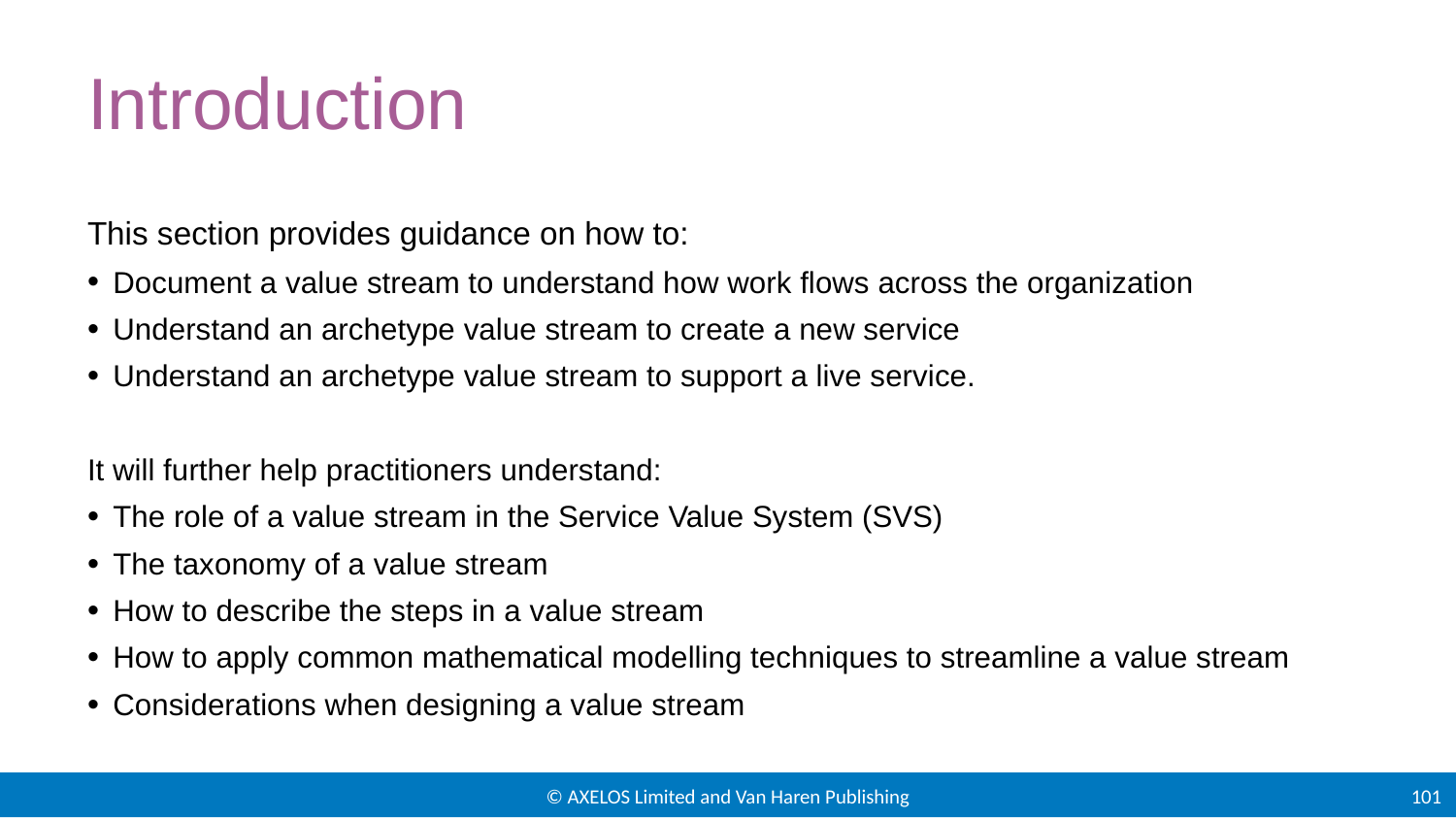

# Introduction
This section provides guidance on how to:
Document a value stream to understand how work flows across the organization
Understand an archetype value stream to create a new service
Understand an archetype value stream to support a live service.

It will further help practitioners understand:
The role of a value stream in the Service Value System (SVS)
The taxonomy of a value stream
How to describe the steps in a value stream
How to apply common mathematical modelling techniques to streamline a value stream
Considerations when designing a value stream